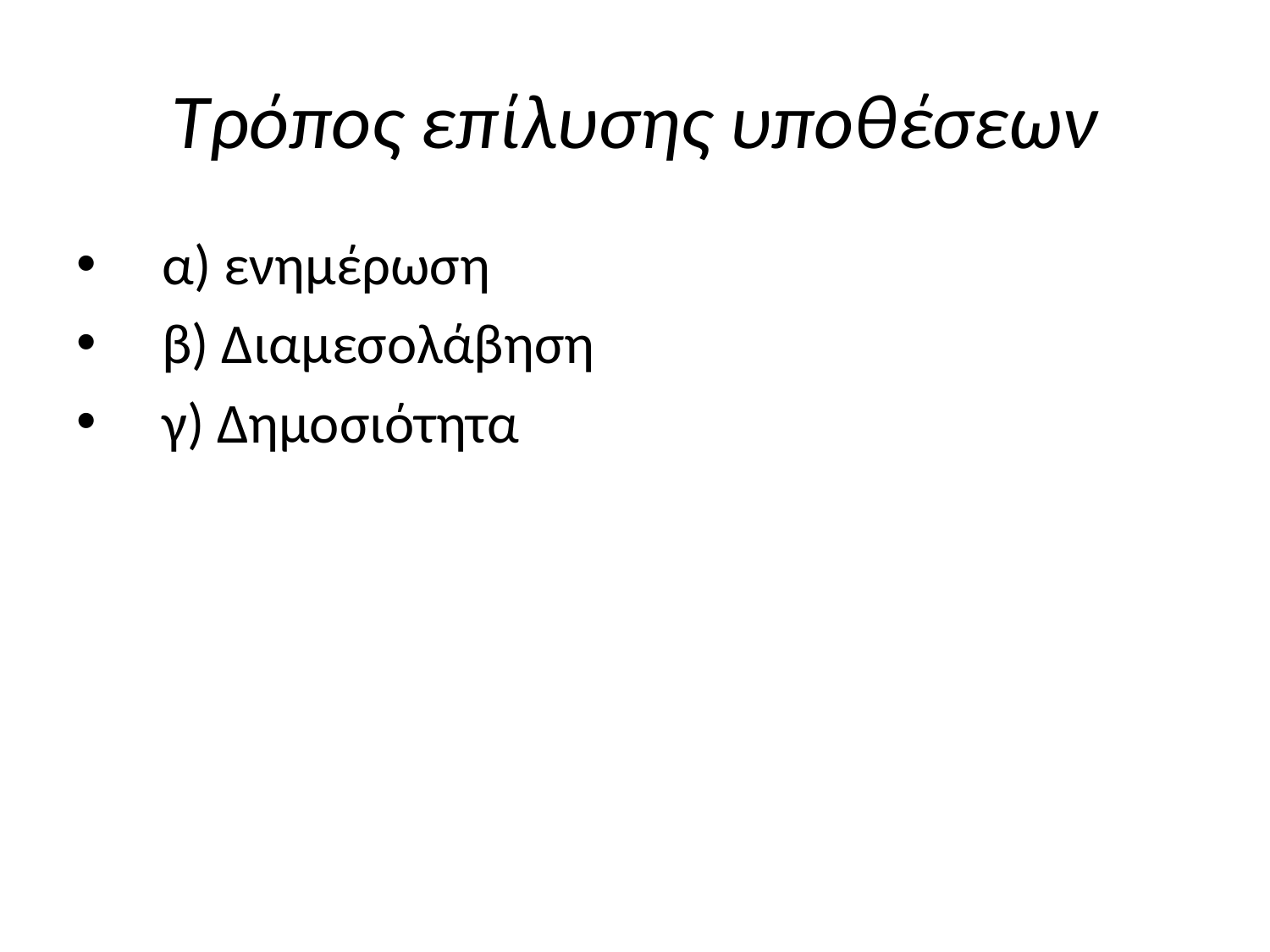

# Τρόπος επίλυσης υποθέσεων
   α) ενημέρωση
   β) Διαμεσολάβηση
   γ) Δημοσιότητα